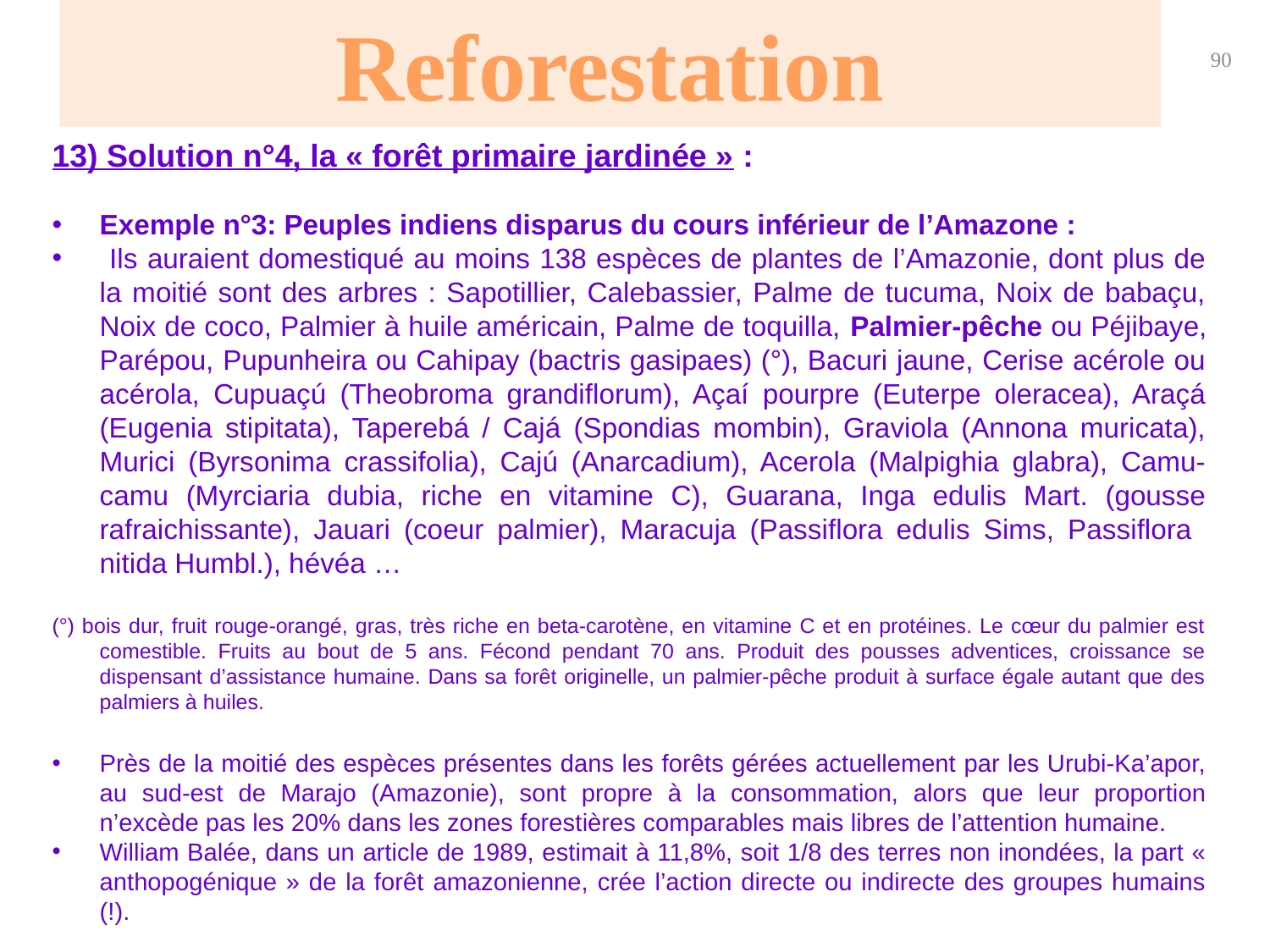

Reforestation
90
13) Solution n°4, la « forêt primaire jardinée » :

Exemple n°3: Peuples indiens disparus du cours inférieur de l’Amazone :
 Ils auraient domestiqué au moins 138 espèces de plantes de l’Amazonie, dont plus de la moitié sont des arbres : Sapotillier, Calebassier, Palme de tucuma, Noix de babaçu, Noix de coco, Palmier à huile américain, Palme de toquilla, Palmier-pêche ou Péjibaye, Parépou, Pupunheira ou Cahipay (bactris gasipaes) (°), Bacuri jaune, Cerise acérole ou acérola, Cupuaçú (Theobroma grandiflorum), Açaí pourpre (Euterpe oleracea), Araçá (Eugenia stipitata), Taperebá / Cajá (Spondias mombin), Graviola (Annona muricata), Murici (Byrsonima crassifolia), Cajú (Anarcadium), Acerola (Malpighia glabra), Camu-camu (Myrciaria dubia, riche en vitamine C), Guarana, Inga edulis Mart. (gousse rafraichissante), Jauari (coeur palmier), Maracuja (Passiflora edulis Sims, Passiflora  nitida Humbl.), hévéa …

(°) bois dur, fruit rouge-orangé, gras, très riche en beta-carotène, en vitamine C et en protéines. Le cœur du palmier est comestible. Fruits au bout de 5 ans. Fécond pendant 70 ans. Produit des pousses adventices, croissance se dispensant d’assistance humaine. Dans sa forêt originelle, un palmier-pêche produit à surface égale autant que des palmiers à huiles.

Près de la moitié des espèces présentes dans les forêts gérées actuellement par les Urubi-Ka’apor, au sud-est de Marajo (Amazonie), sont propre à la consommation, alors que leur proportion n’excède pas les 20% dans les zones forestières comparables mais libres de l’attention humaine.
William Balée, dans un article de 1989, estimait à 11,8%, soit 1/8 des terres non inondées, la part « anthopogénique » de la forêt amazonienne, crée l’action directe ou indirecte des groupes humains (!).